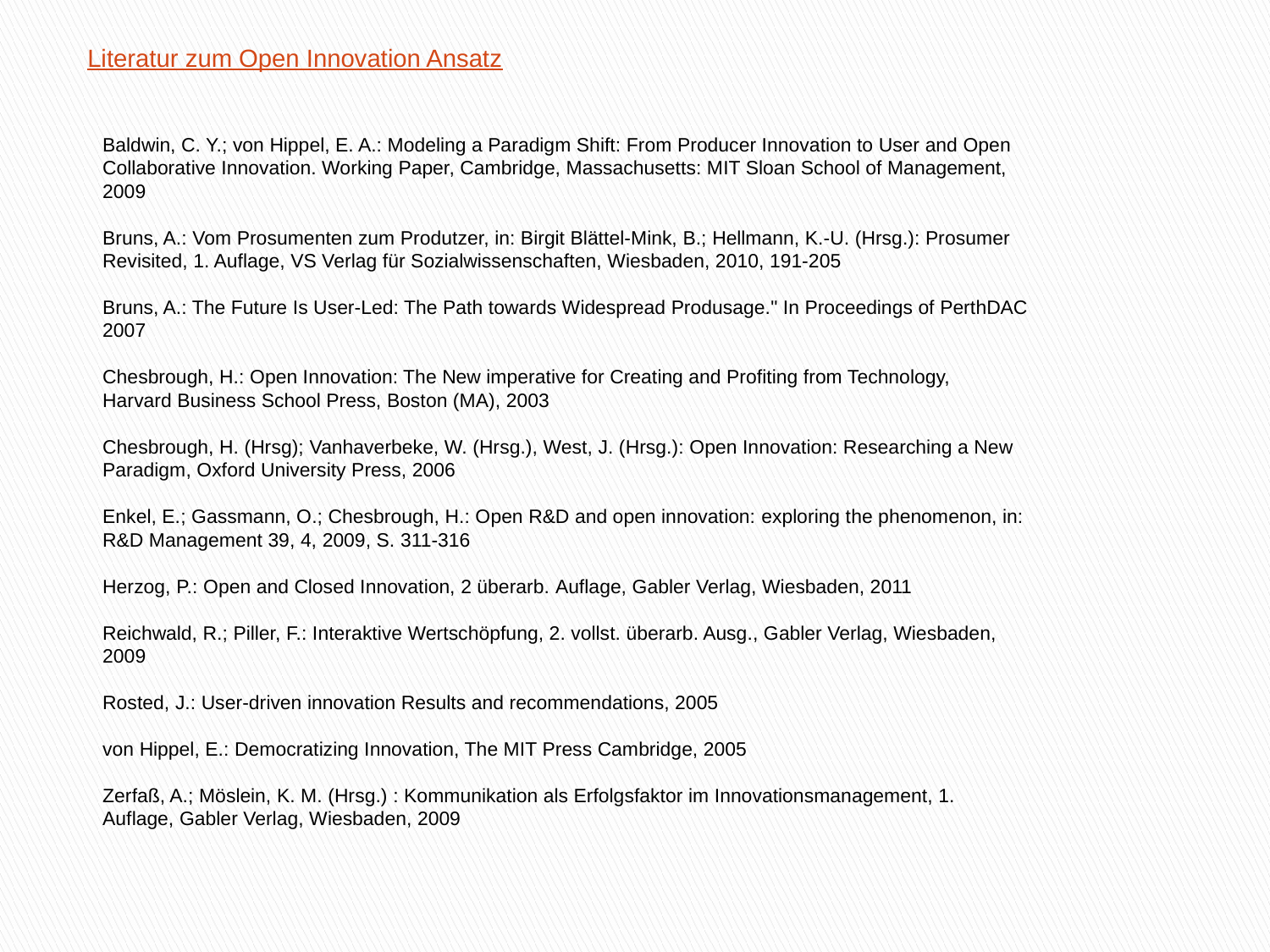

# Literatur zum Open Innovation Ansatz
Baldwin, C. Y.; von Hippel, E. A.: Modeling a Paradigm Shift: From Producer Innovation to User and Open
Collaborative Innovation. Working Paper, Cambridge, Massachusetts: MIT Sloan School of Management,
2009

Bruns, A.: Vom Prosumenten zum Produtzer, in: Birgit Blättel-Mink, B.; Hellmann, K.-U. (Hrsg.): Prosumer
Revisited, 1. Auflage, VS Verlag für Sozialwissenschaften, Wiesbaden, 2010, 191-205

Bruns, A.: The Future Is User-Led: The Path towards Widespread Produsage." In Proceedings of PerthDAC
2007

Chesbrough, H.: Open Innovation: The New imperative for Creating and Profiting from Technology,
Harvard Business School Press, Boston (MA), 2003
Chesbrough, H. (Hrsg); Vanhaverbeke, W. (Hrsg.), West, J. (Hrsg.): Open Innovation: Researching a New
Paradigm, Oxford University Press, 2006
Enkel, E.; Gassmann, O.; Chesbrough, H.: Open R&D and open innovation: exploring the phenomenon, in:
R&D Management 39, 4, 2009, S. 311-316

Herzog, P.: Open and Closed Innovation, 2 überarb. Auflage, Gabler Verlag, Wiesbaden, 2011

Reichwald, R.; Piller, F.: Interaktive Wertschöpfung, 2. vollst. überarb. Ausg., Gabler Verlag, Wiesbaden,
2009

Rosted, J.: User-driven innovation Results and recommendations, 2005

von Hippel, E.: Democratizing Innovation, The MIT Press Cambridge, 2005

Zerfaß, A.; Möslein, K. M. (Hrsg.) : Kommunikation als Erfolgsfaktor im Innovationsmanagement, 1.
Auflage, Gabler Verlag, Wiesbaden, 2009